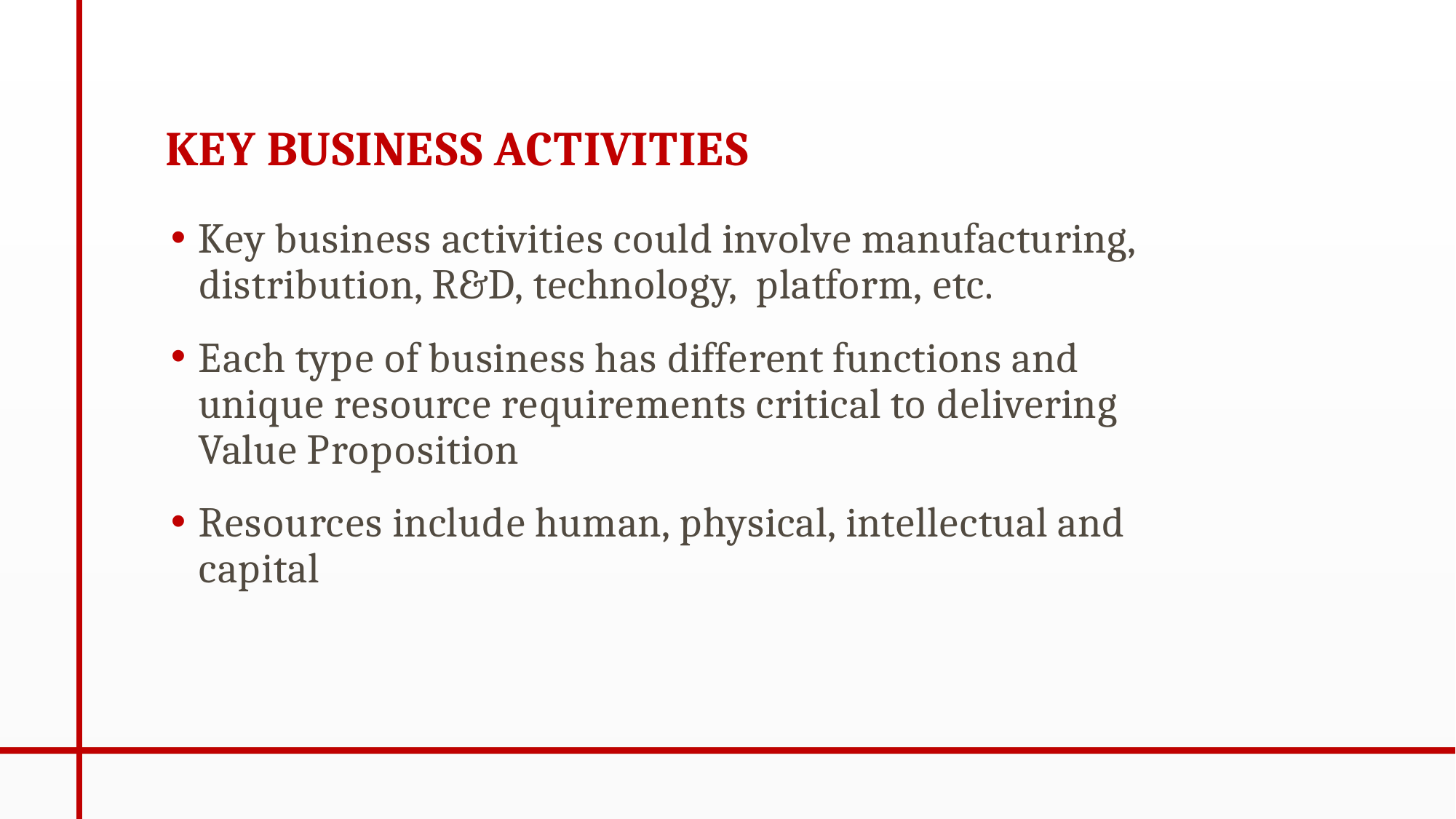

# KEY BUSINESS ACTIVITIES
Key business activities could involve manufacturing, distribution, R&D, technology,  platform, etc.
Each type of business has different functions and unique resource requirements critical to delivering Value Proposition
Resources include human, physical, intellectual and capital